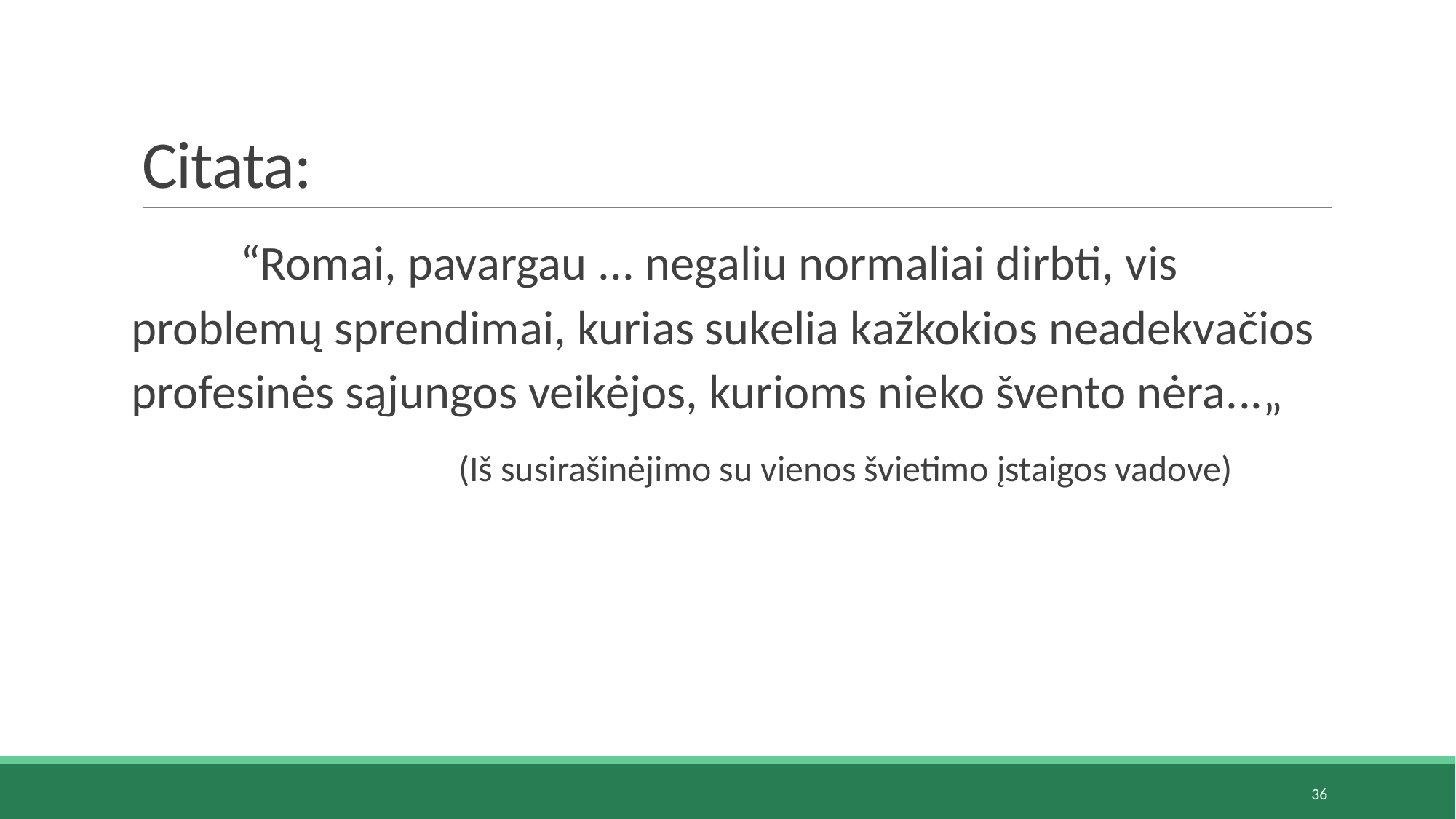

# Citata:
	“Romai, pavargau ... negaliu normaliai dirbti, vis problemų sprendimai, kurias sukelia kažkokios neadekvačios profesinės sąjungos veikėjos, kurioms nieko švento nėra...„
			(Iš susirašinėjimo su vienos švietimo įstaigos vadove)

36